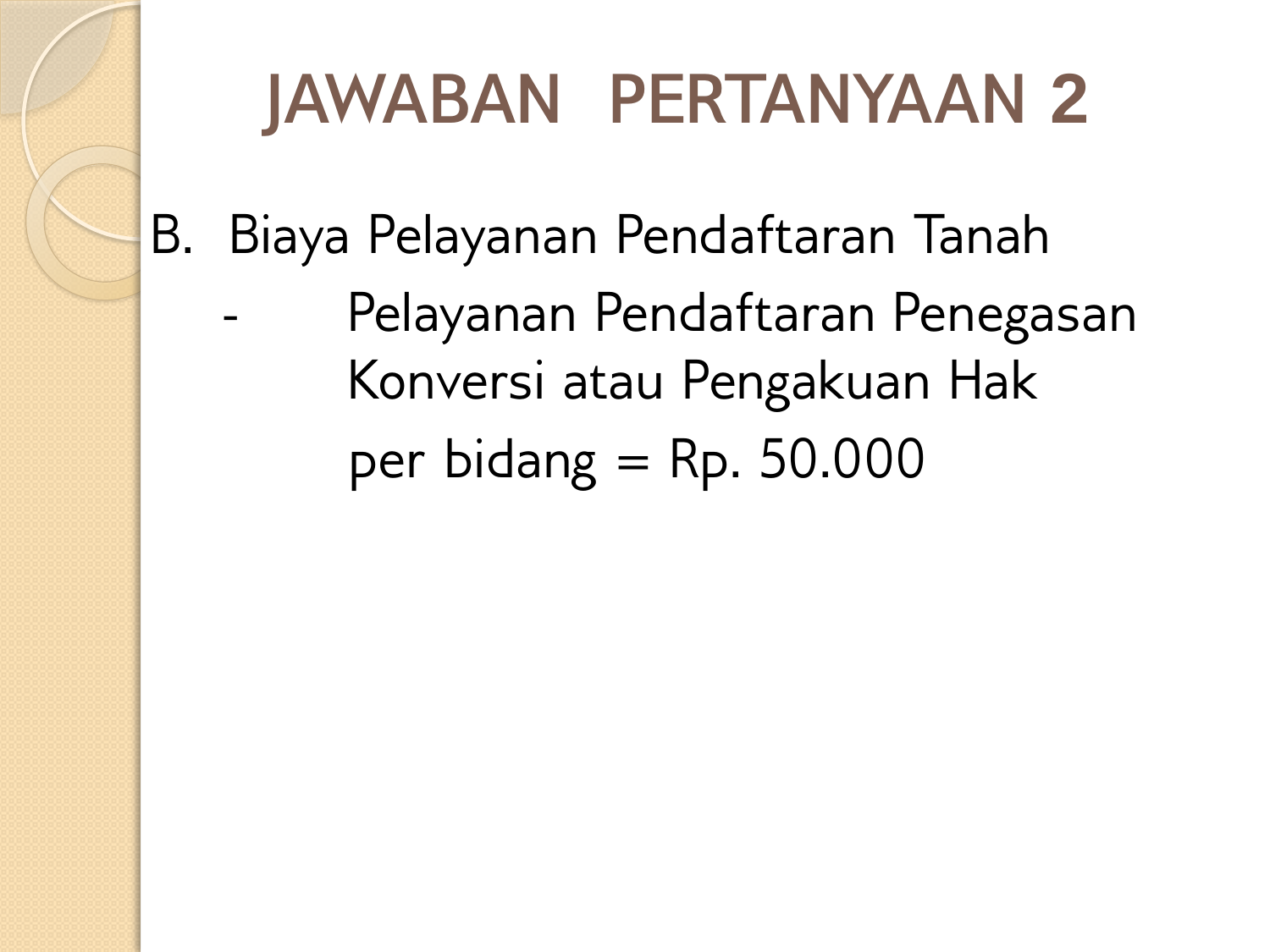

# JAWABAN  PERTANYAAN 2
B.  Biaya Pelayanan Pendaftaran Tanah
	- 	Pelayanan Pendaftaran Penegasan 	Konversi atau Pengakuan Hak
		per bidang = Rp. 50.000